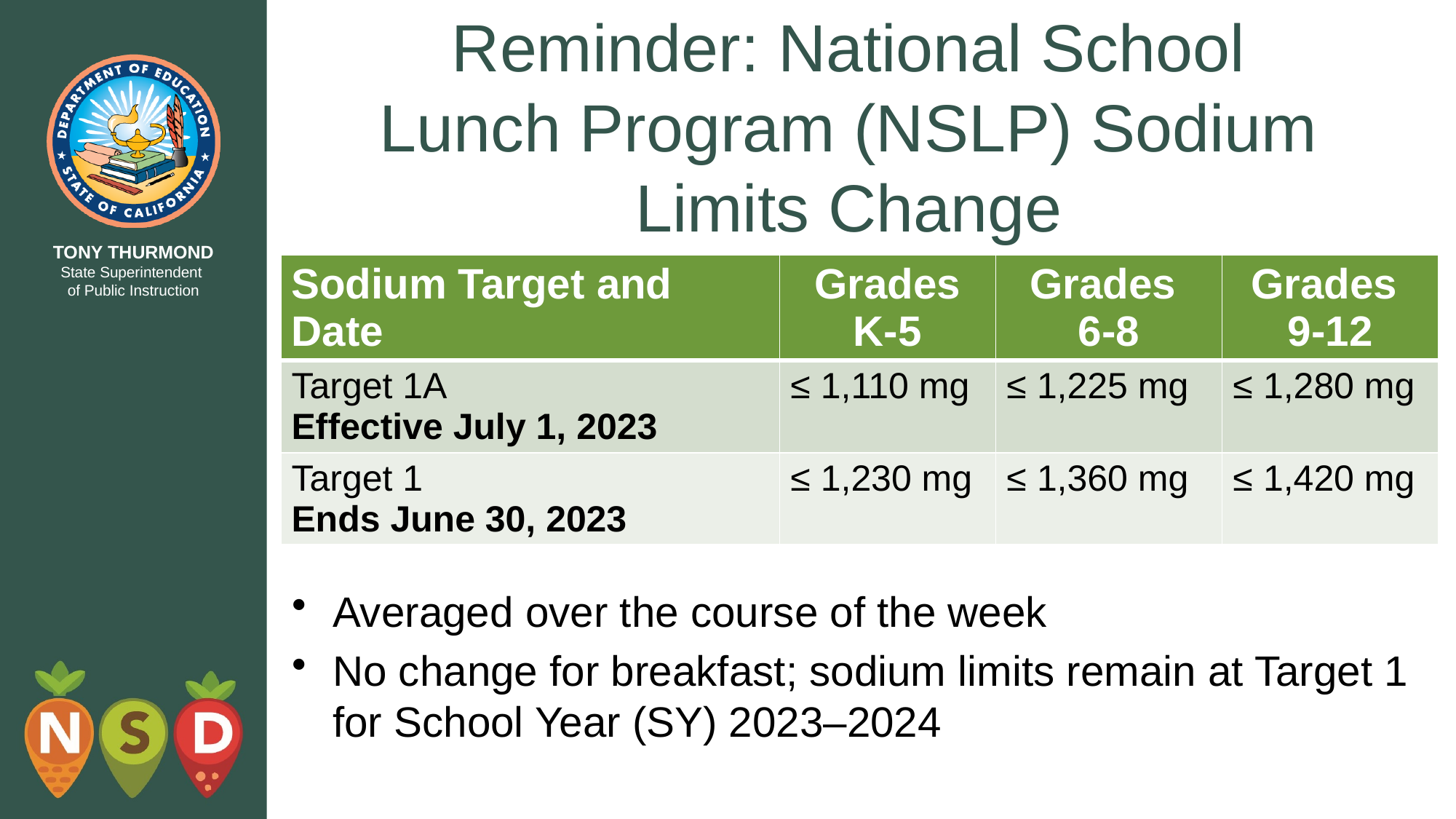

# Reminder: National School Lunch Program (NSLP) Sodium Limits Change

| Sodium Target and Date | Grades K-5 | Grades  6-8 | Grades  9-12 |
| --- | --- | --- | --- |
| Target 1A Effective July 1, 2023 | ≤ 1,110 mg | ≤ 1,225 mg | ≤ 1,280 mg |
| Target 1 Ends June 30, 2023 | ≤ 1,230 mg | ≤ 1,360 mg | ≤ 1,420 mg |
Averaged over the course of the week
No change for breakfast; sodium limits remain at Target 1 for School Year (SY) 2023–2024